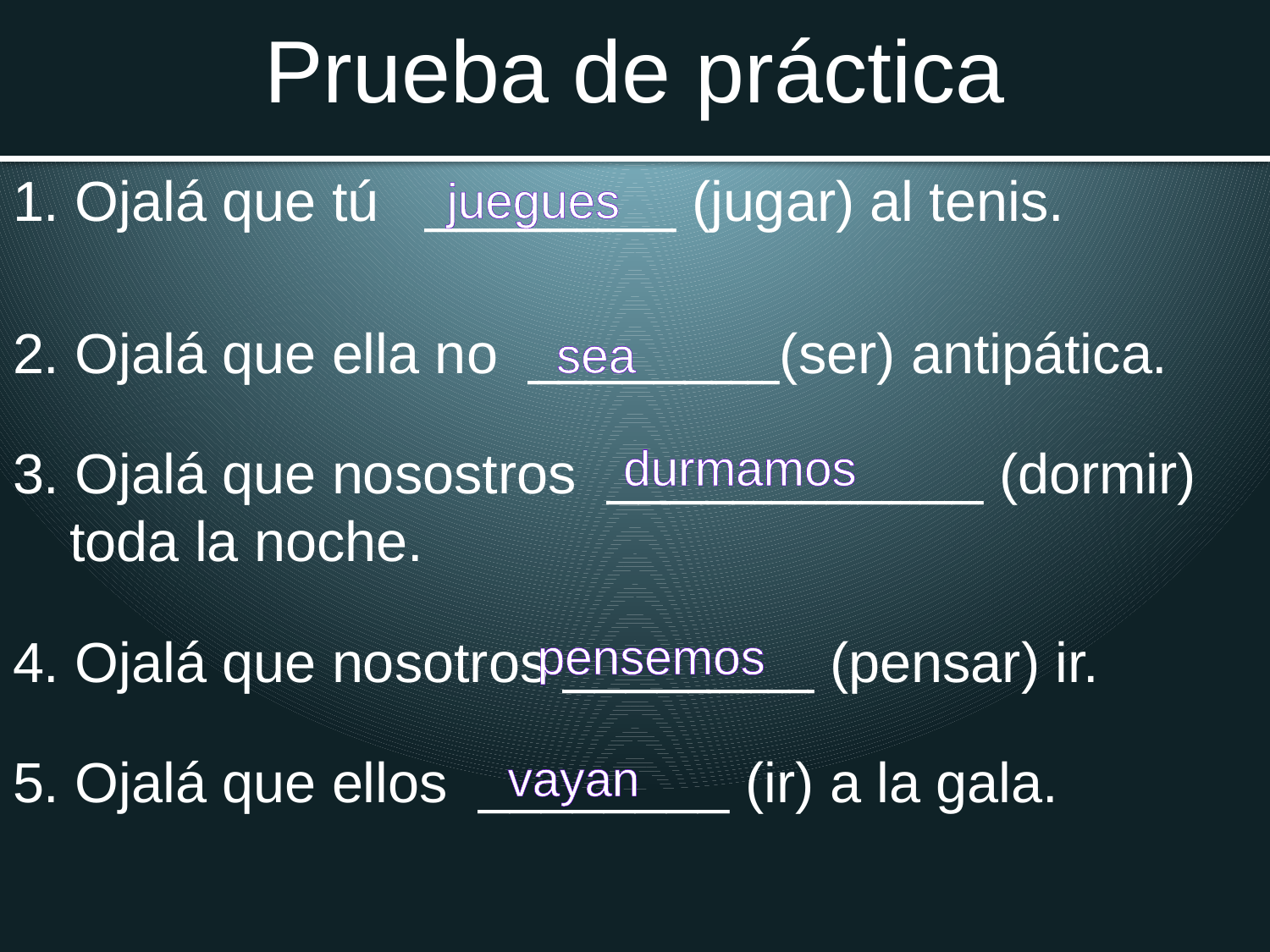

# Prueba de práctica
1. Ojalá que tú   ________ (jugar) al tenis.
2. Ojalá que ella no  ________(ser) antipática.
3. Ojalá que nosostros  ____________ (dormir) toda la noche.
4. Ojalá que nosotros ________ (pensar) ir.
5. Ojalá que ellos  ________ (ir) a la gala.
juegues
sea
durmamos
pensemos
vayan